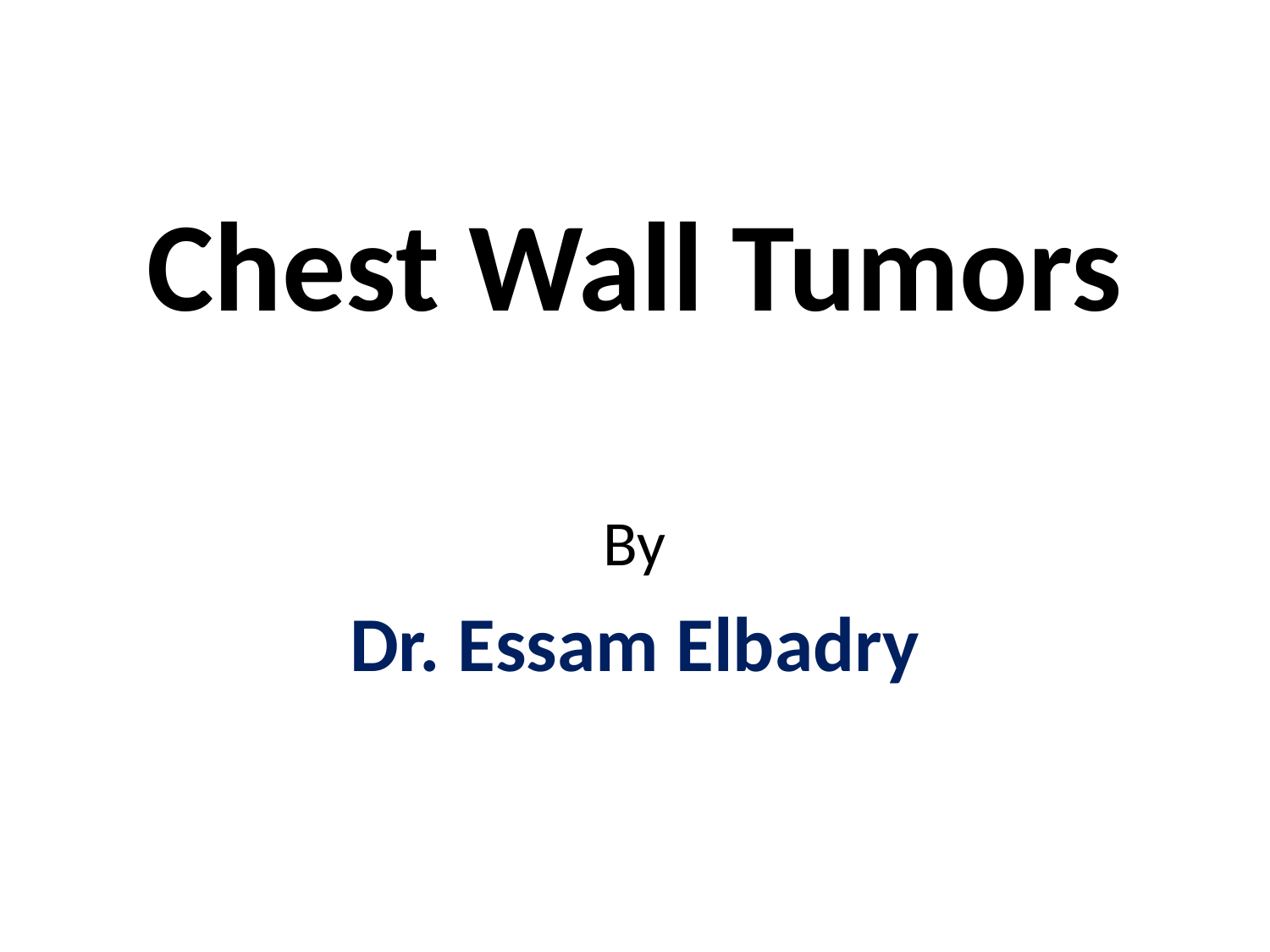

# Chest Wall Tumors
By
Dr. Essam Elbadry